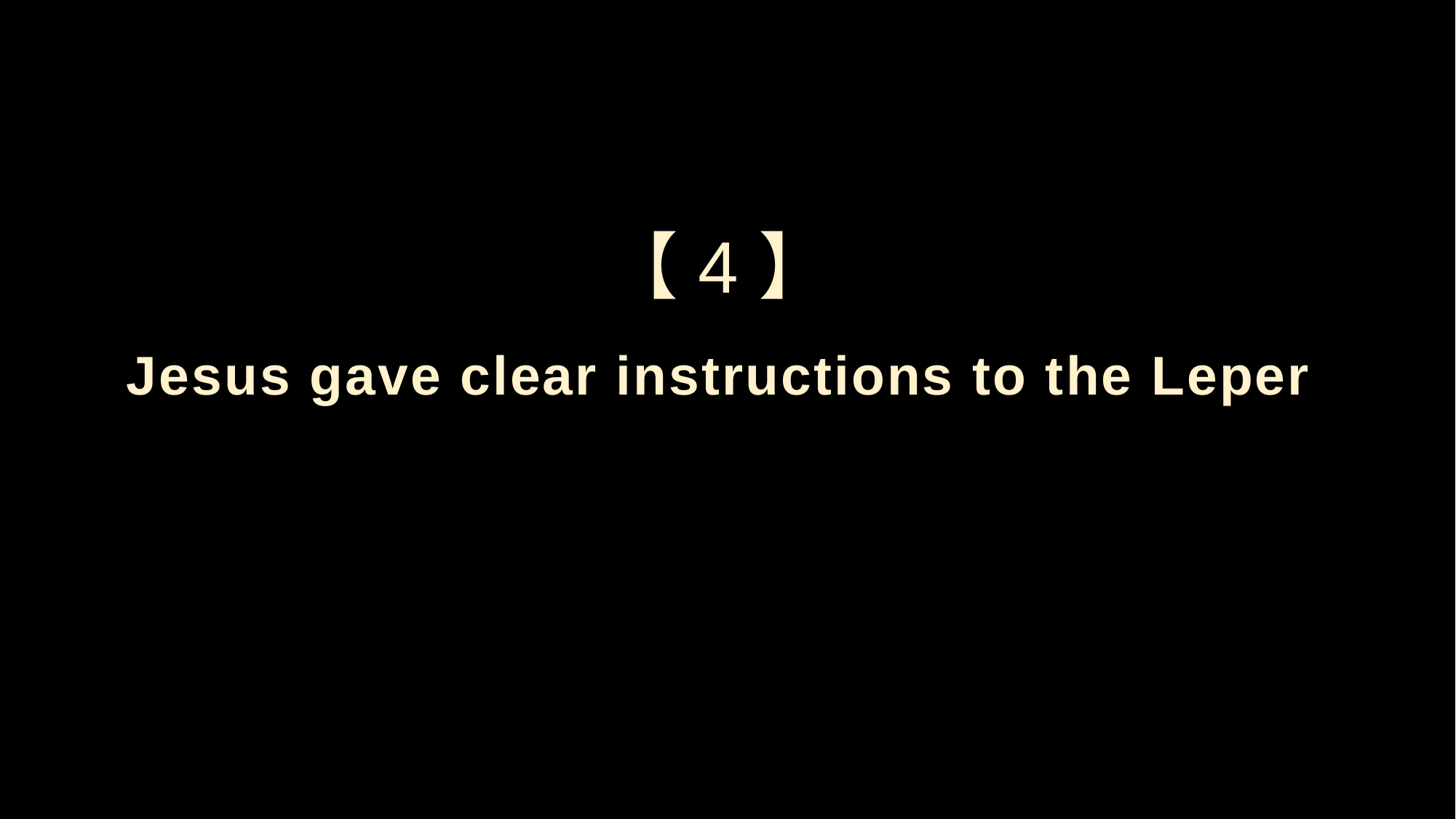

【4】
Jesus gave clear instructions to the Leper